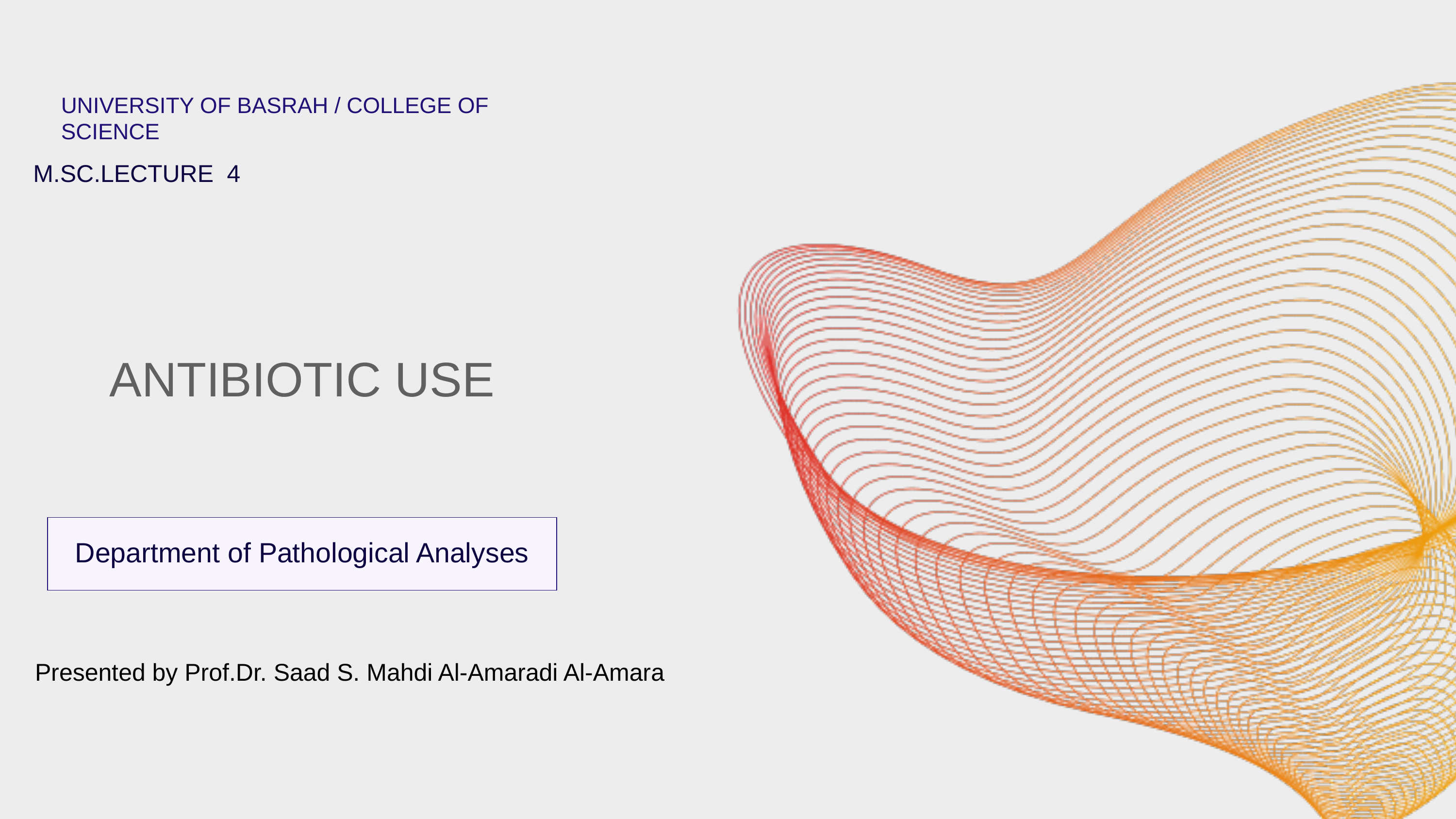

UNIVERSITY OF BASRAH / COLLEGE OF SCIENCE
M.SC.LECTURE  4
ANTIBIOTIC USE

Department of Pathological Analyses
Presented by Prof.Dr. Saad S. Mahdi Al-Amaradi Al-Amara